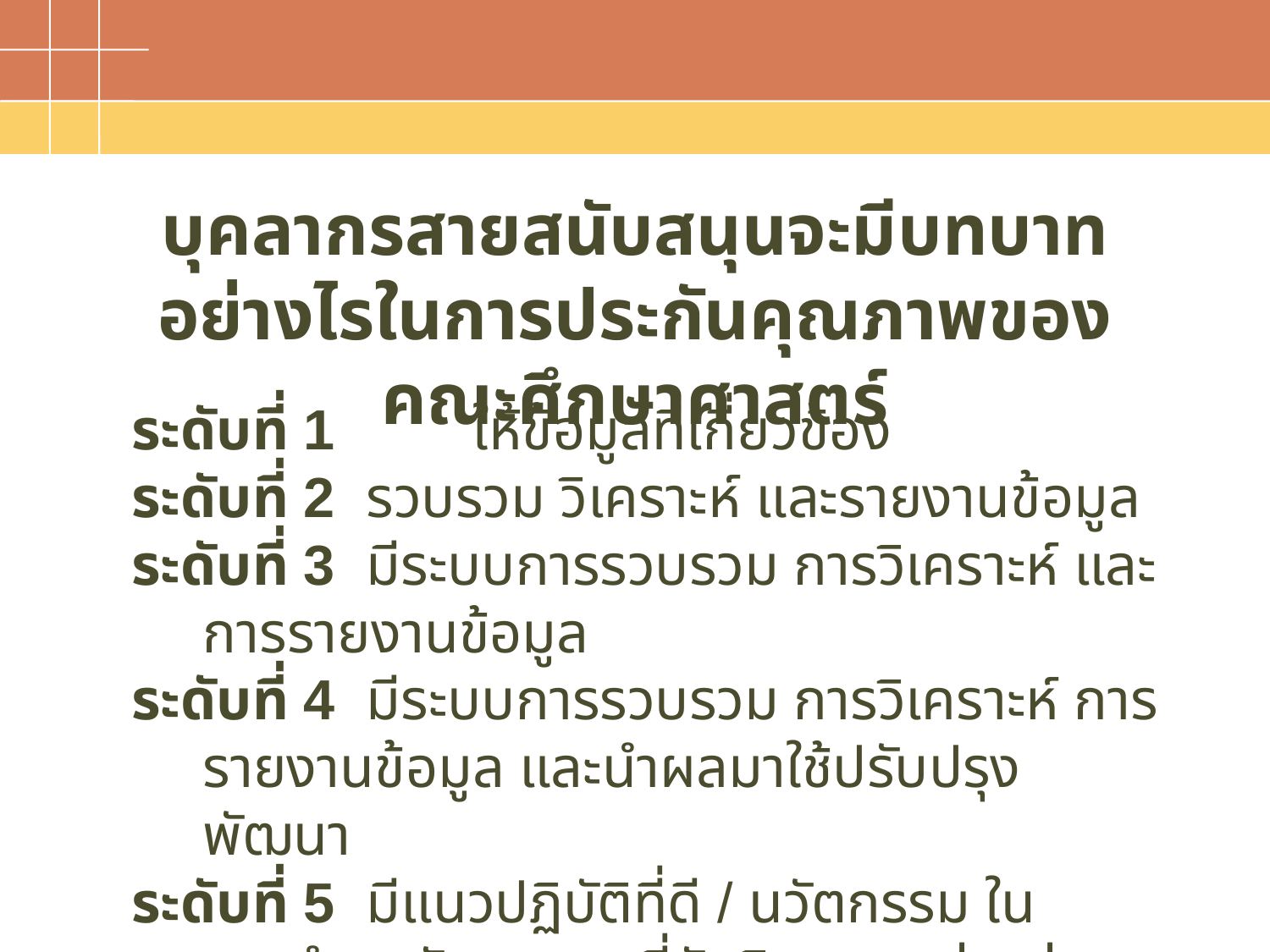

# บุคลากรสายสนับสนุนจะมีบทบาทอย่างไรในการประกันคุณภาพของคณะศึกษาศาสตร์
ระดับที่ 1	 ให้ข้อมูลที่เกี่ยวข้อง
ระดับที่ 2  รวบรวม วิเคราะห์ และรายงานข้อมูล
ระดับที่ 3  มีระบบการรวบรวม การวิเคราะห์ และการรายงานข้อมูล
ระดับที่ 4  มีระบบการรวบรวม การวิเคราะห์ การรายงานข้อมูล และนำผลมาใช้ปรับปรุงพัฒนา
ระดับที่ 5  มีแนวปฏิบัติที่ดี / นวัตกรรม ในการนำมาพัฒนางานที่รับผิดชอบอย่างต่อเนื่อง และสม่ำเสมอ